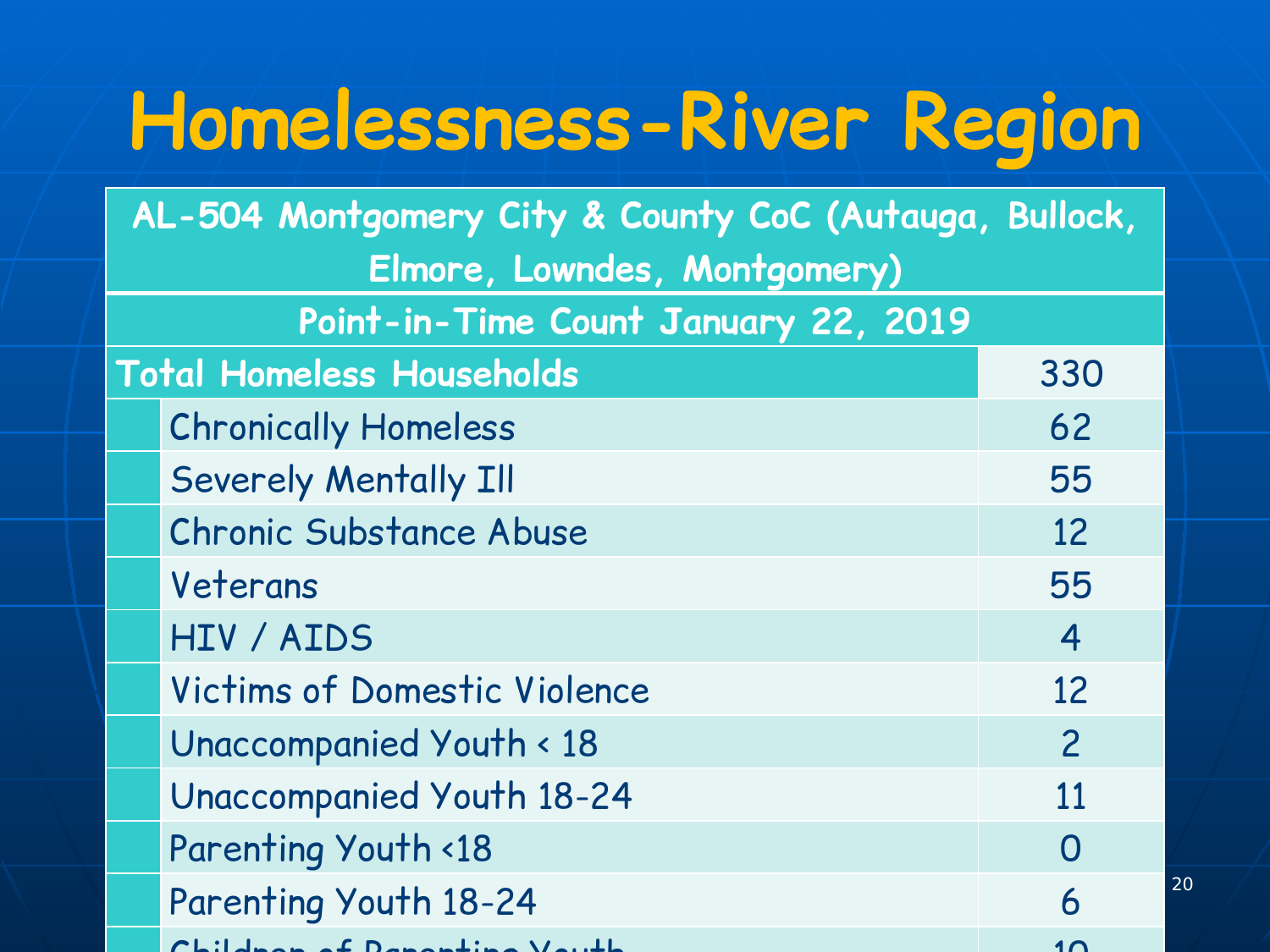

# Homelessness-River Region
| AL-504 Montgomery City & County CoC (Autauga, Bullock, Elmore, Lowndes, Montgomery) |  |  |
| --- | --- | --- |
| Point-in-Time Count January 22, 2019 |  |  |
| Total Homeless Households |  | 330 |
|  | Chronically Homeless | 62 |
|  | Severely Mentally Ill | 55 |
|  | Chronic Substance Abuse | 12 |
|  | Veterans | 55 |
|  | HIV / AIDS | 4 |
|  | Victims of Domestic Violence | 12 |
|  | Unaccompanied Youth < 18 | 2 |
|  | Unaccompanied Youth 18-24 | 11 |
|  | Parenting Youth <18 | 0 |
|  | Parenting Youth 18-24 | 6 |
|  | Children of Parenting Youth | 10 |
20